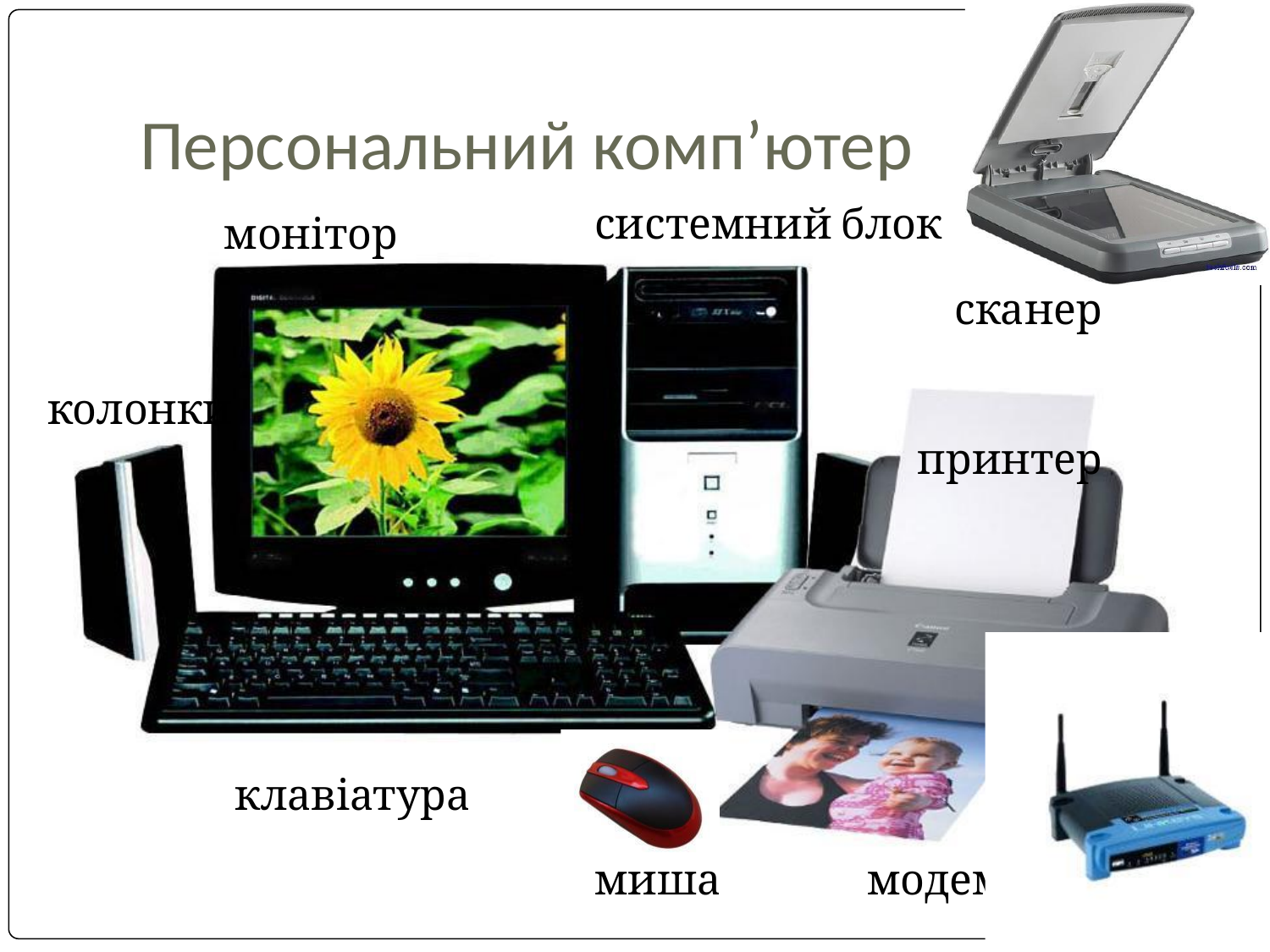

# Персональний комп’ютер
системний блок
монітор

сканер
колонки
принтер

клавіатура
модем
миша